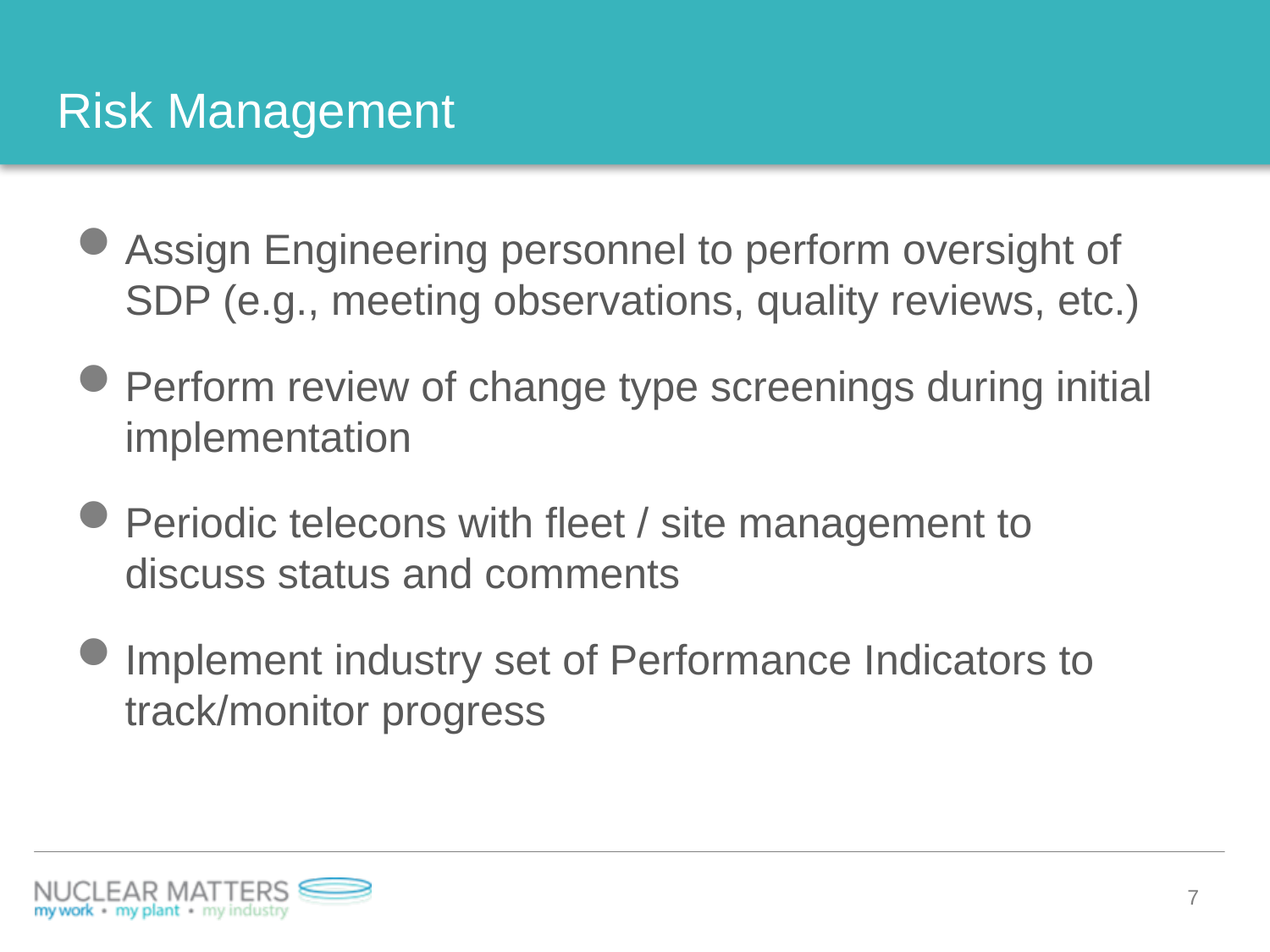

# Risk Management
Assign Engineering personnel to perform oversight of SDP (e.g., meeting observations, quality reviews, etc.)
Perform review of change type screenings during initial implementation
Periodic telecons with fleet / site management to discuss status and comments
Implement industry set of Performance Indicators to track/monitor progress